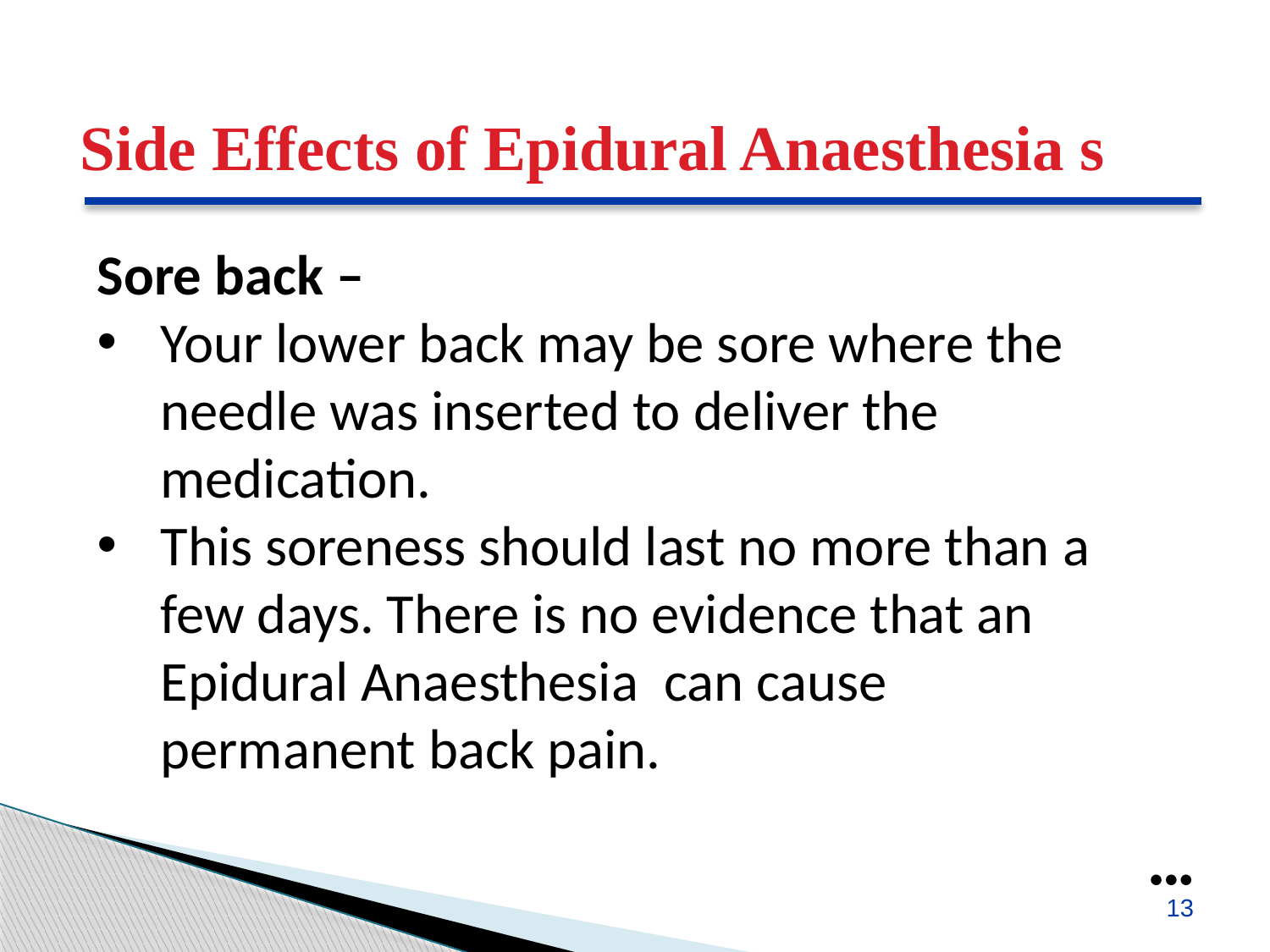

Side Effects of Epidural Anaesthesia s
Sore back –
Your lower back may be sore where the needle was inserted to deliver the medication.
This soreness should last no more than a few days. There is no evidence that an Epidural Anaesthesia  can cause permanent back pain.
●●●
13